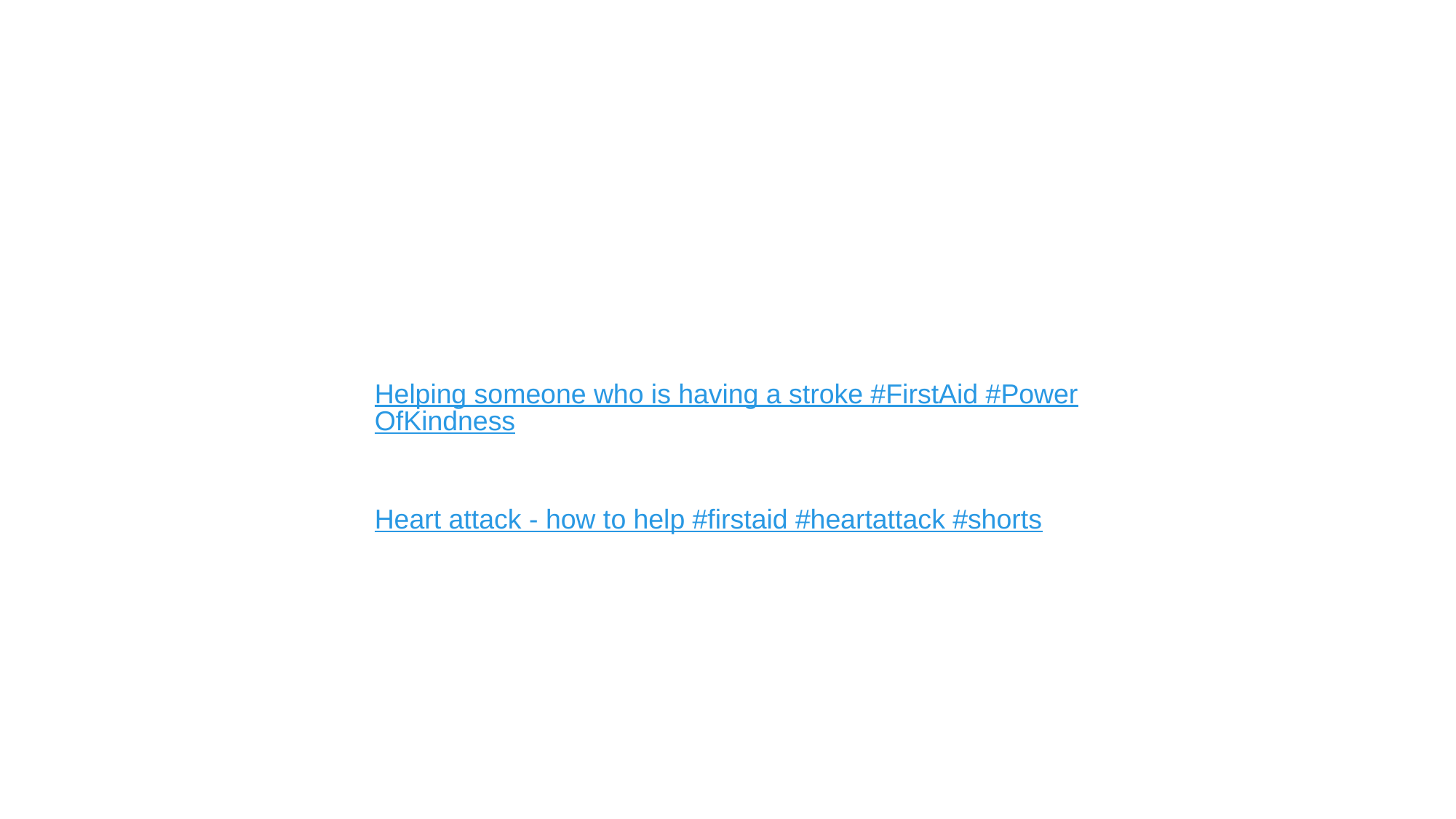

Helping someone who is having a stroke #FirstAid #PowerOfKindness

Heart attack - how to help #firstaid #heartattack #shorts